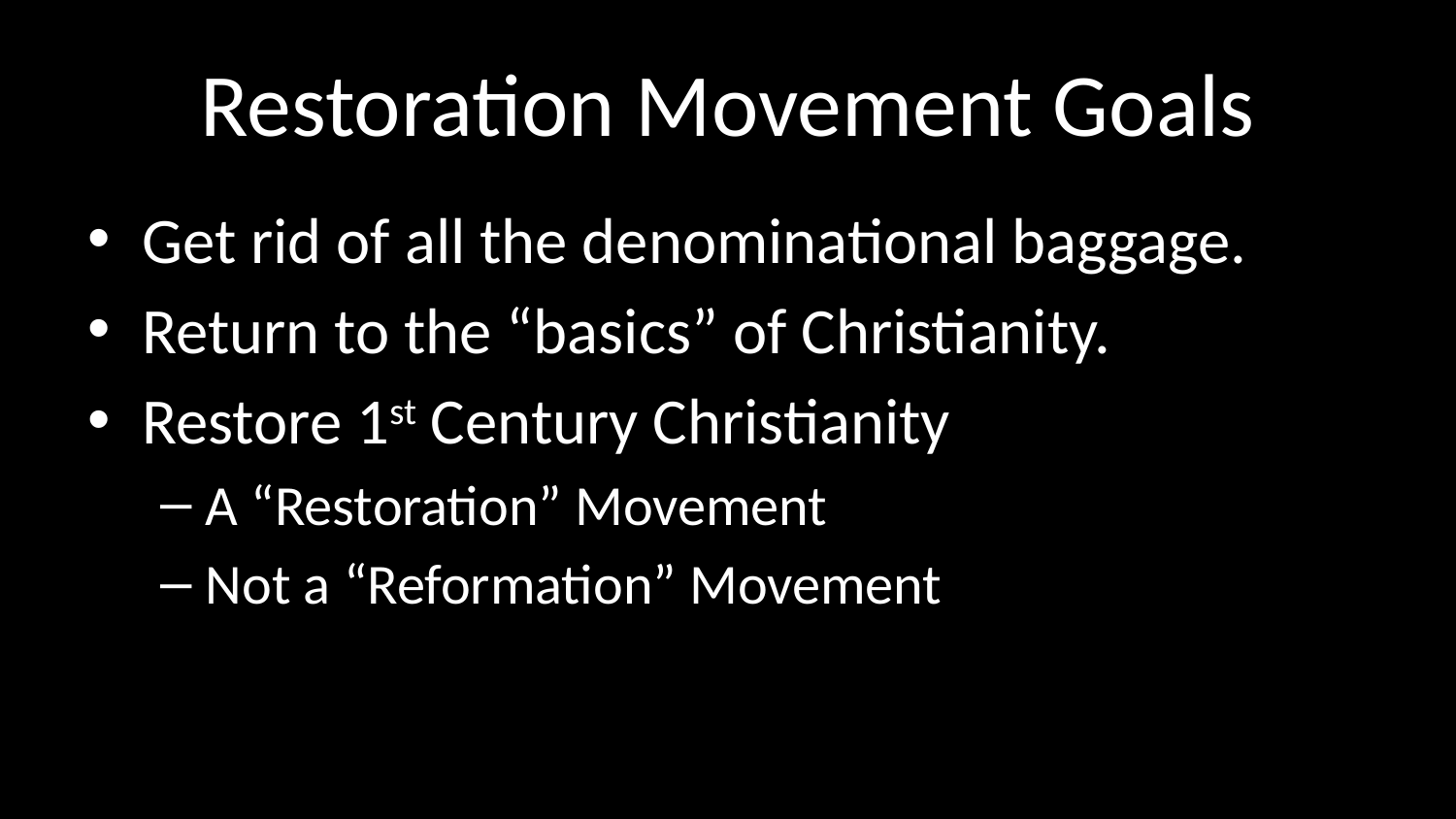

# Restoration Movement Goals
Get rid of all the denominational baggage.
Return to the “basics” of Christianity.
Restore 1st Century Christianity
A “Restoration” Movement
Not a “Reformation” Movement